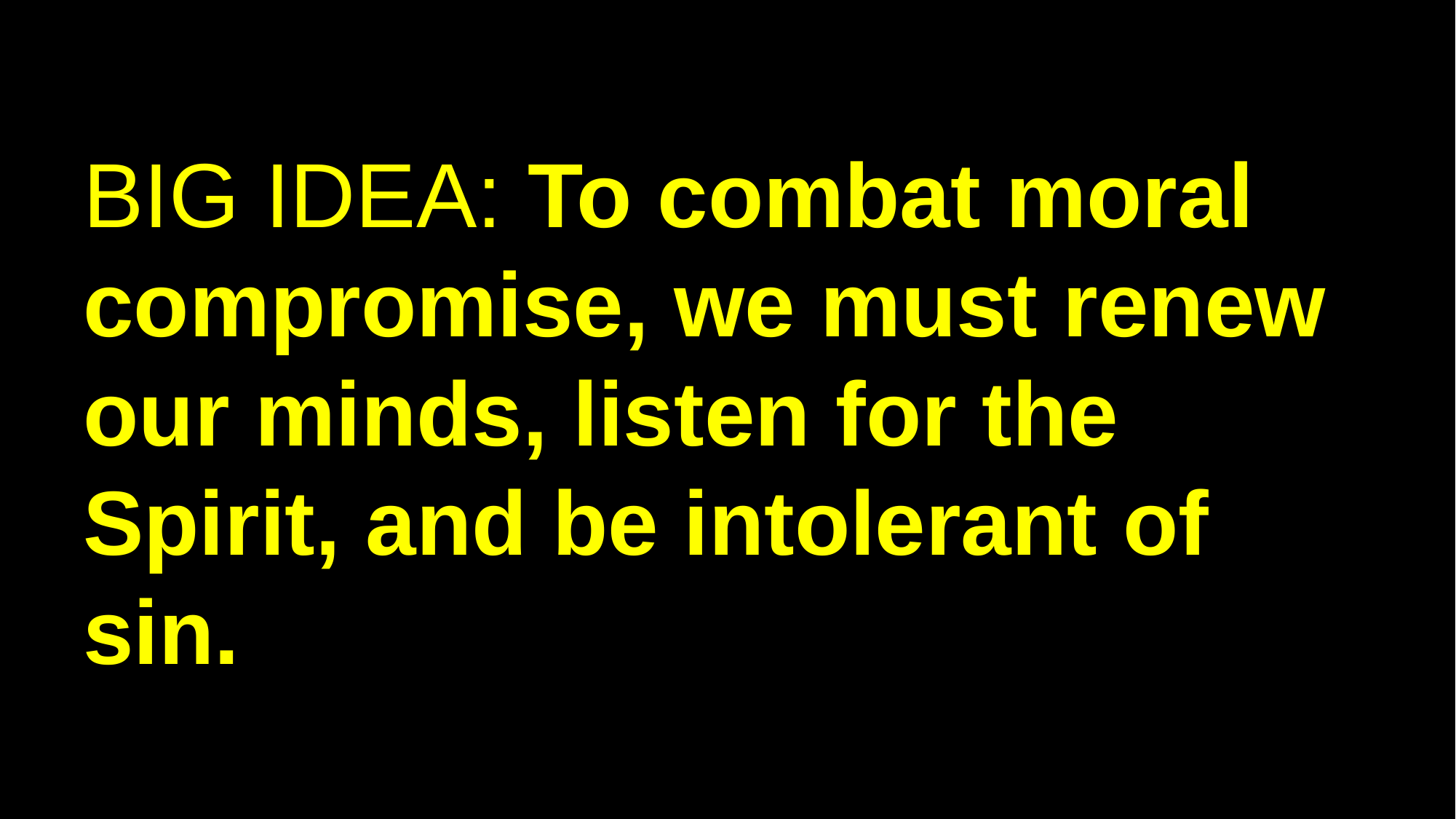

BIG IDEA: To combat moral compromise, we must renew our minds, listen for the Spirit, and be intolerant of sin.